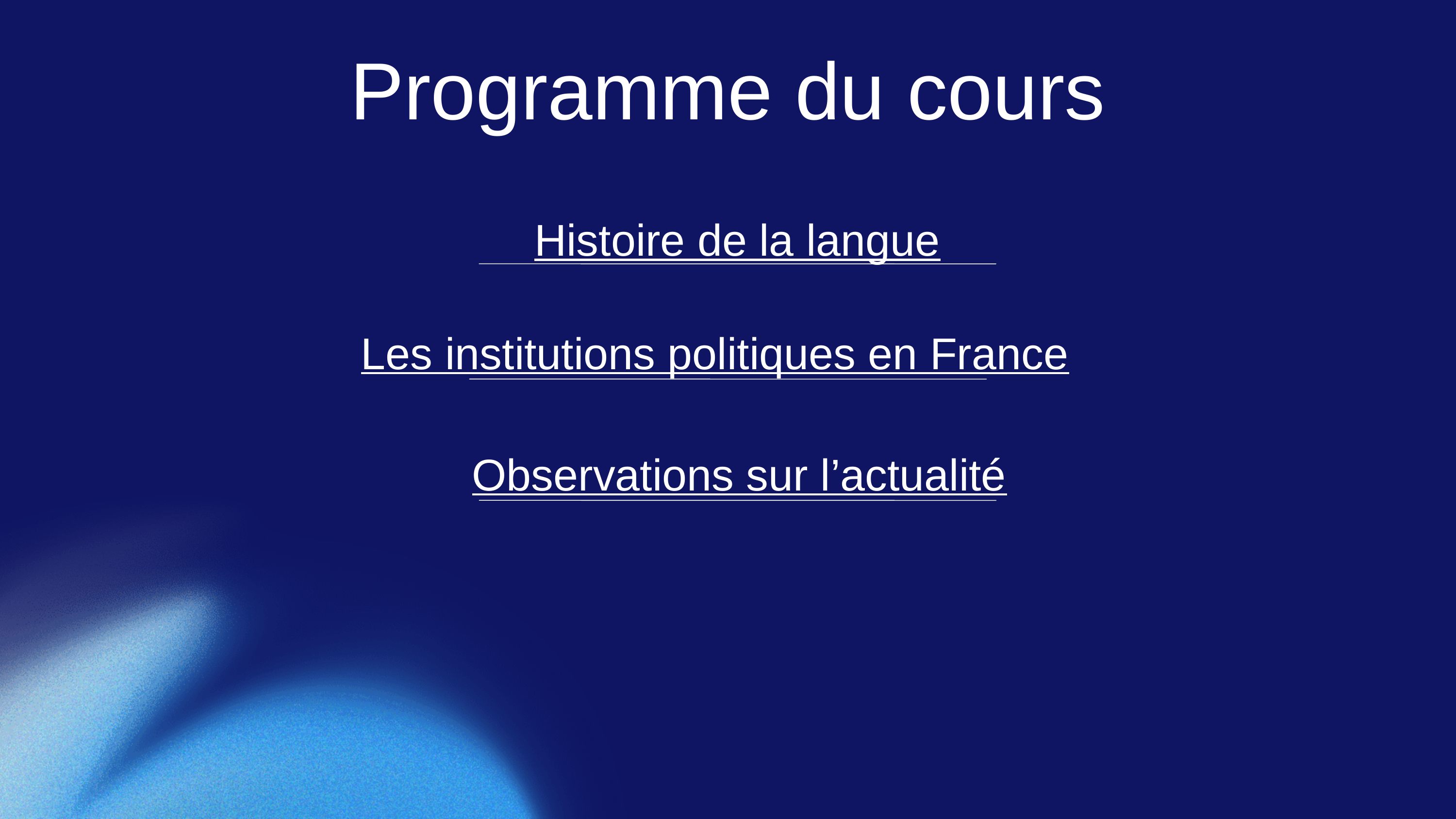

Programme du cours
Histoire de la langue

Les institutions politiques en France

Observations sur l’actualité